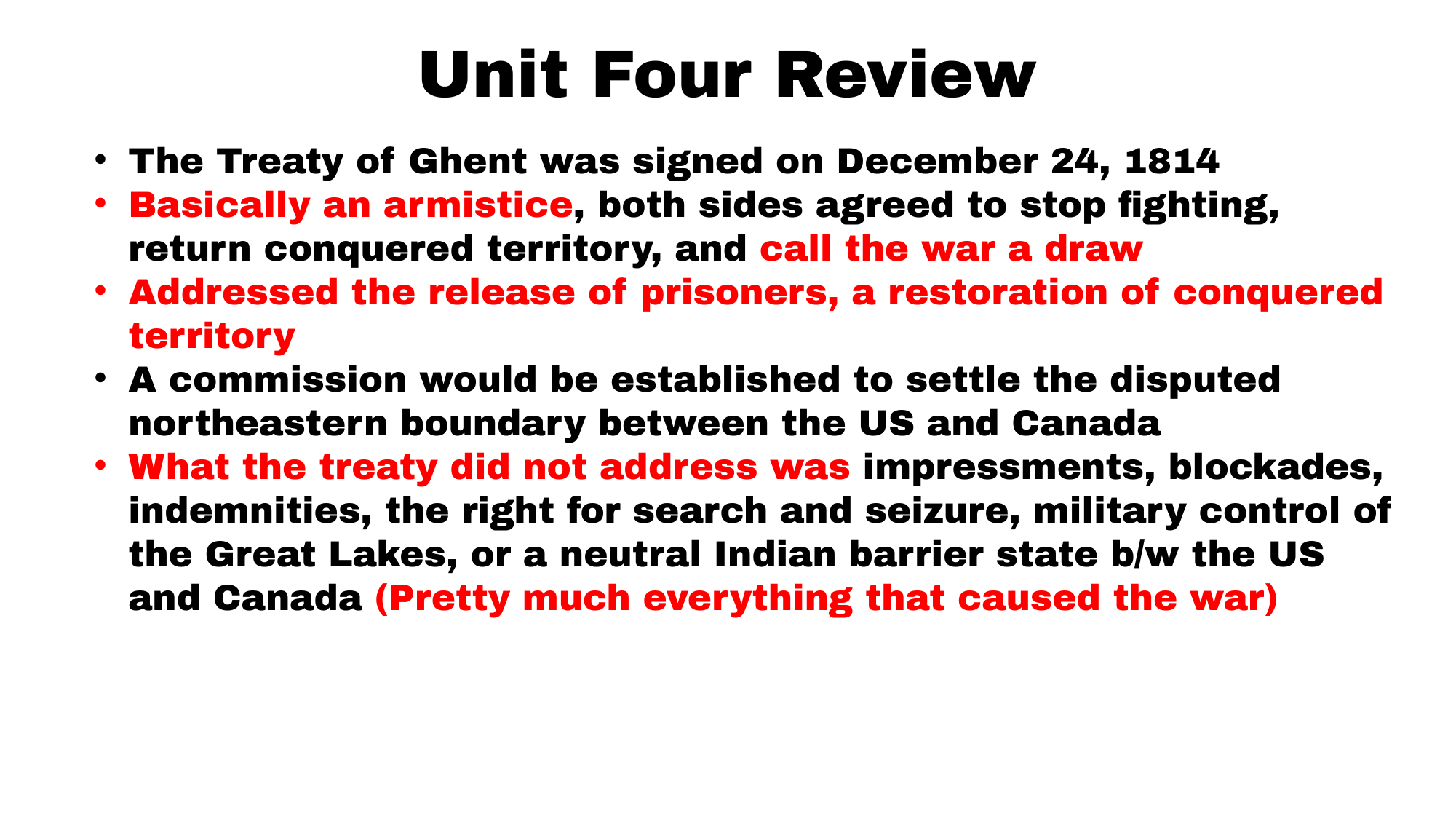

# Unit Four Review
The Treaty of Ghent was signed on December 24, 1814
Basically an armistice, both sides agreed to stop fighting, return conquered territory, and call the war a draw
Addressed the release of prisoners, a restoration of conquered territory
A commission would be established to settle the disputed northeastern boundary between the US and Canada
What the treaty did not address was impressments, blockades, indemnities, the right for search and seizure, military control of the Great Lakes, or a neutral Indian barrier state b/w the US and Canada (Pretty much everything that caused the war)